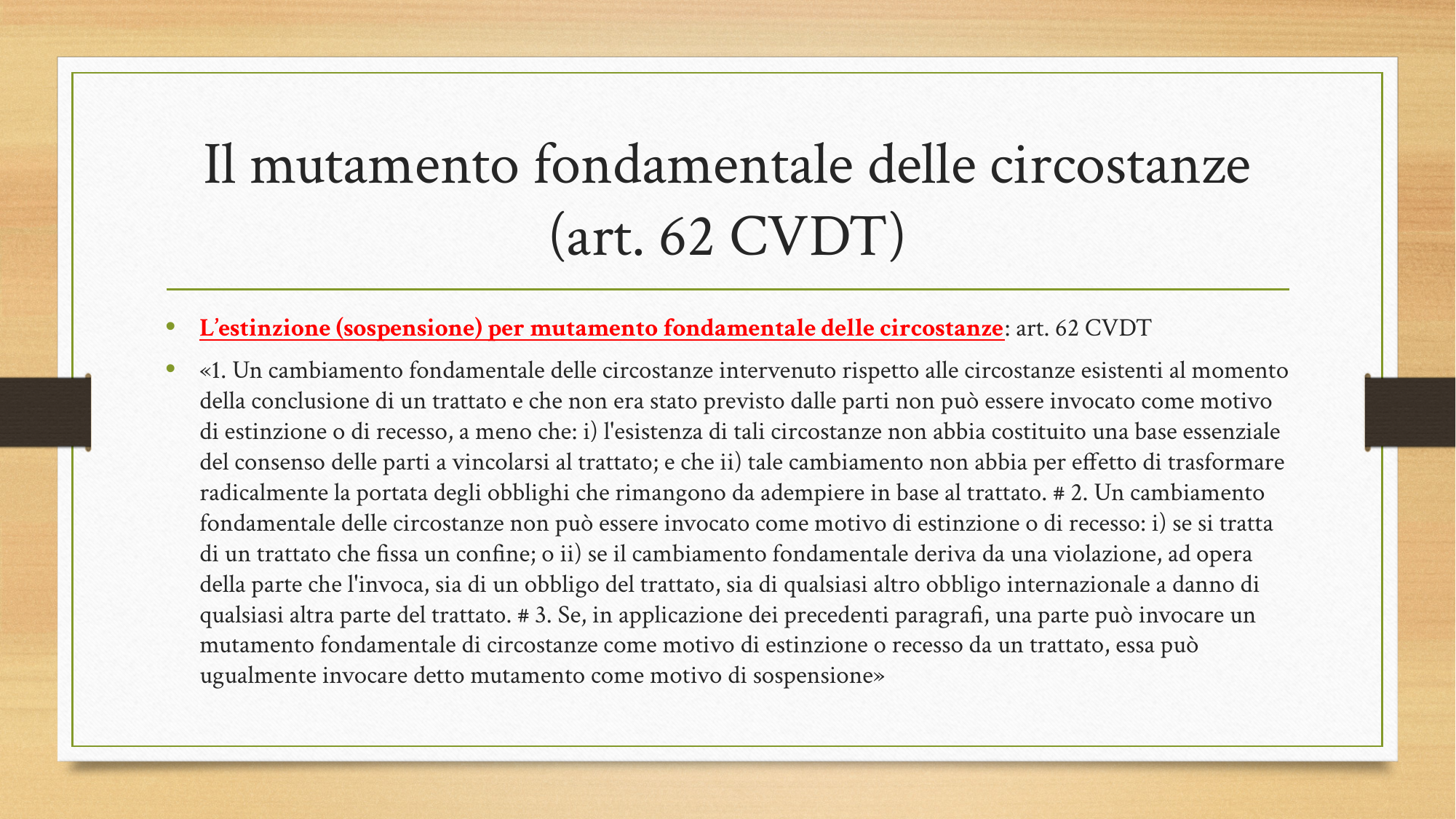

# Il mutamento fondamentale delle circostanze (art. 62 CVDT)
L’estinzione (sospensione) per mutamento fondamentale delle circostanze: art. 62 CVDT
«1. Un cambiamento fondamentale delle circostanze intervenuto rispetto alle circostanze esistenti al momento della conclusione di un trattato e che non era stato previsto dalle parti non può essere invocato come motivo di estinzione o di recesso, a meno che: i) l'esistenza di tali circostanze non abbia costituito una base essenziale del consenso delle parti a vincolarsi al trattato; e che ii) tale cambiamento non abbia per effetto di trasformare radicalmente la portata degli obblighi che rimangono da adempiere in base al trattato. # 2. Un cambiamento fondamentale delle circostanze non può essere invocato come motivo di estinzione o di recesso: i) se si tratta di un trattato che fissa un confine; o ii) se il cambiamento fondamentale deriva da una violazione, ad opera della parte che l'invoca, sia di un obbligo del trattato, sia di qualsiasi altro obbligo internazionale a danno di qualsiasi altra parte del trattato. # 3. Se, in applicazione dei precedenti paragrafi, una parte può invocare un mutamento fondamentale di circostanze come motivo di estinzione o recesso da un trattato, essa può ugualmente invocare detto mutamento come motivo di sospensione»